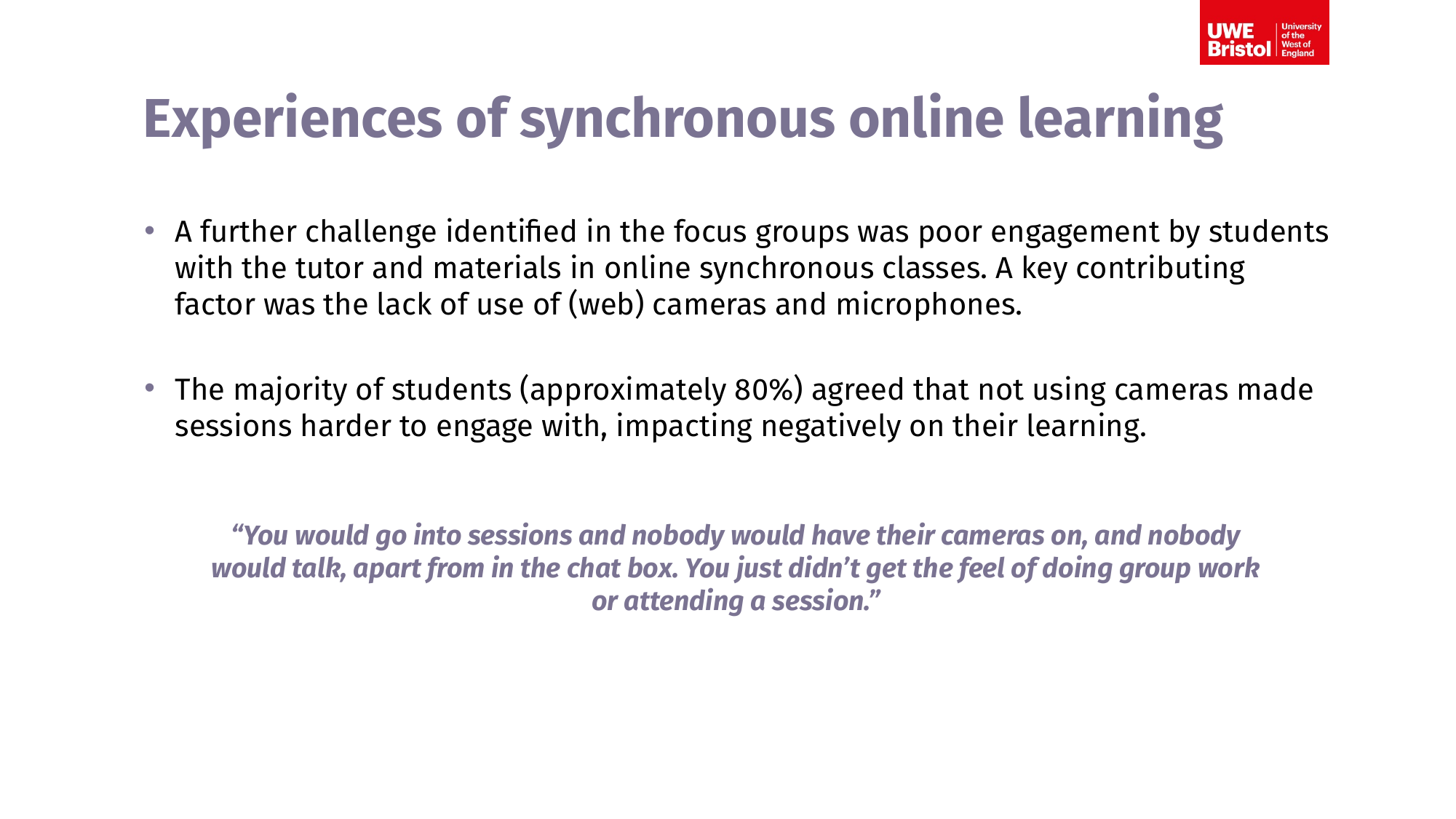

# Experiences of synchronous online learning
A further challenge identified in the focus groups was poor engagement by students with the tutor and materials in online synchronous classes. A key contributing factor was the lack of use of (web) cameras and microphones.

The majority of students (approximately 80%) agreed that not using cameras made sessions harder to engage with, impacting negatively on their learning.
“You would go into sessions and nobody would have their cameras on, and nobody would talk, apart from in the chat box. You just didn’t get the feel of doing group work or attending a session.”